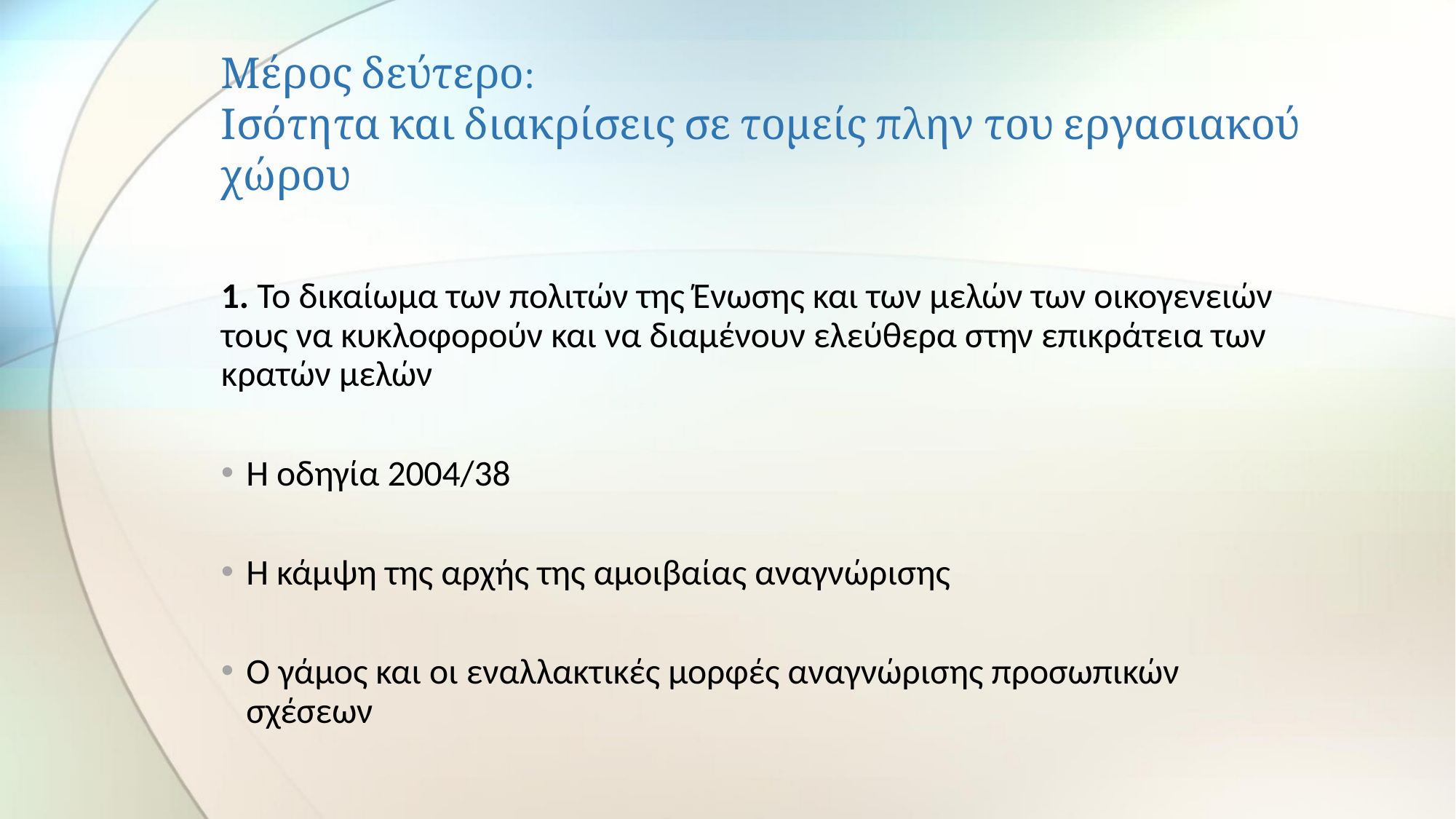

# Μέρος δεύτερο: Ισότητα και διακρίσεις σε τομείς πλην του εργασιακού χώρου

1. Το δικαίωμα των πολιτών της Ένωσης και των μελών των οικογενειών τους να κυκλοφορούν και να διαμένουν ελεύθερα στην επικράτεια των κρατών μελών

Η οδηγία 2004/38

Η κάμψη της αρχής της αμοιβαίας αναγνώρισης

Ο γάμος και οι εναλλακτικές μορφές αναγνώρισης προσωπικών σχέσεων